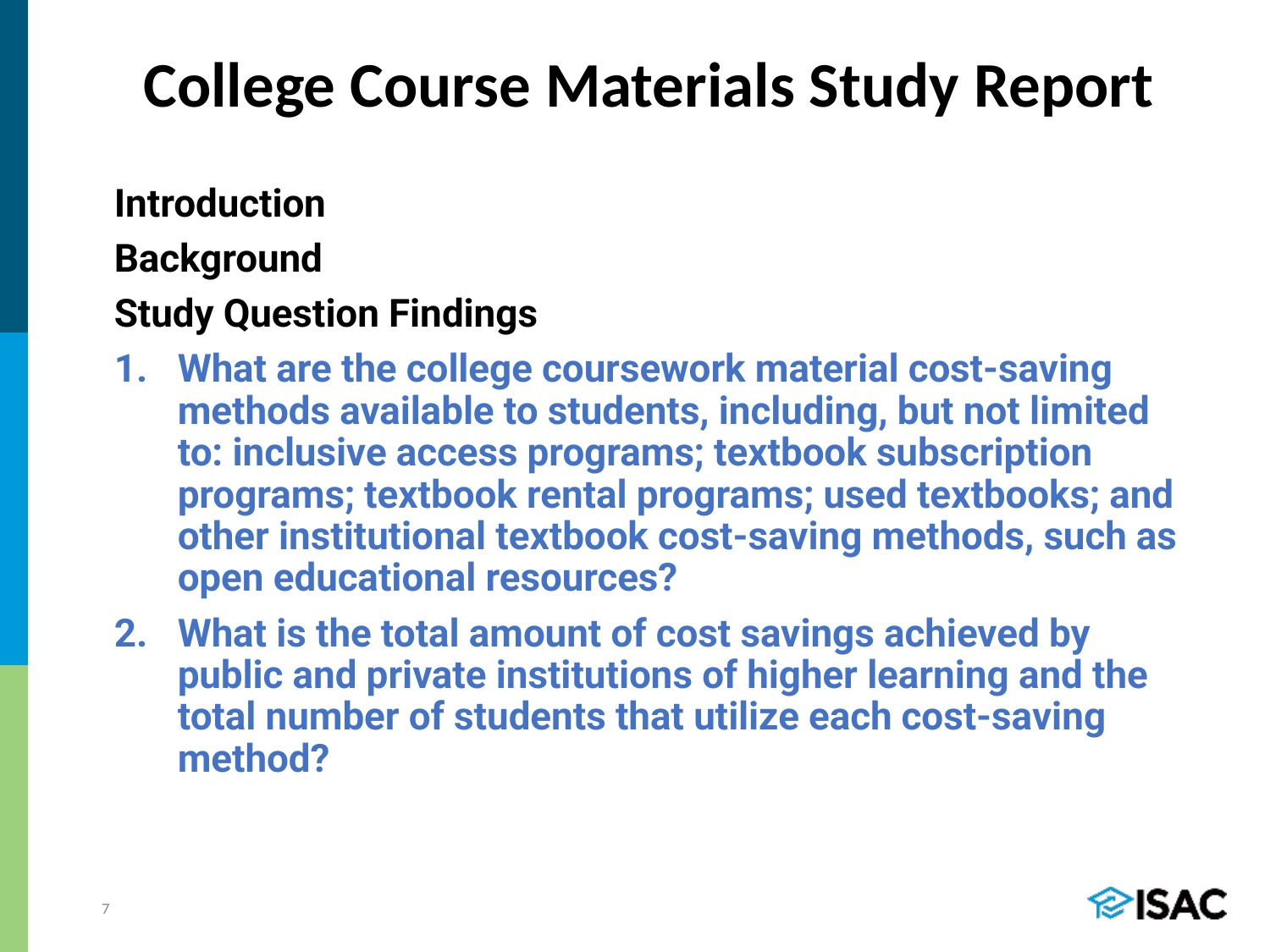

# College Course Materials Study Report

Introduction
Background
Study Question Findings
What are the college coursework material cost-saving methods available to students, including, but not limited to: inclusive access programs; textbook subscription programs; textbook rental programs; used textbooks; and other institutional textbook cost-saving methods, such as open educational resources?
What is the total amount of cost savings achieved by public and private institutions of higher learning and the total number of students that utilize each cost-saving method?

7